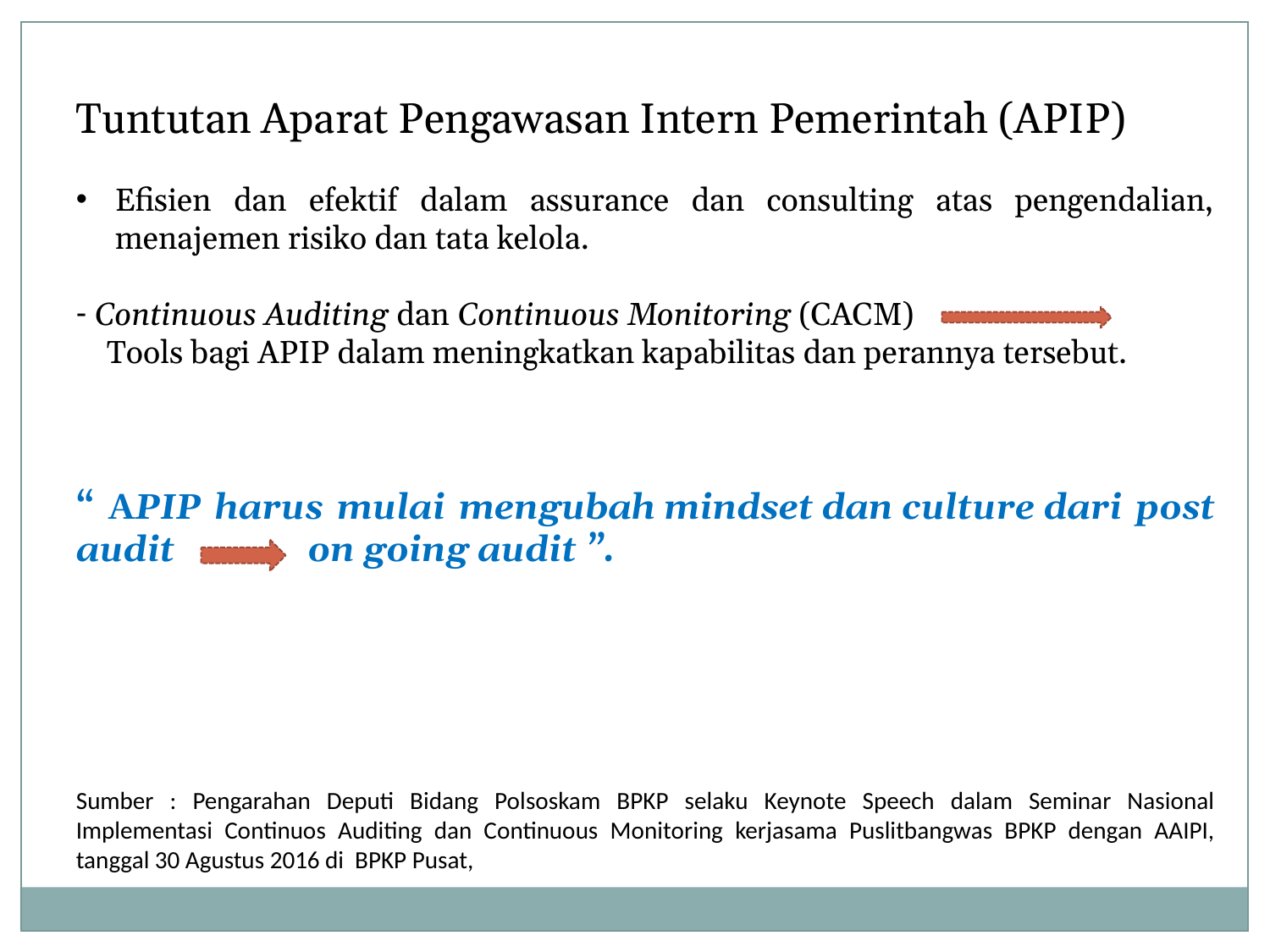

Tuntutan Aparat Pengawasan Intern Pemerintah (APIP)

Efisien dan efektif dalam assurance dan consulting atas pengendalian, menajemen risiko dan tata kelola.

 Continuous Auditing dan Continuous Monitoring (CACM)
    Tools bagi APIP dalam meningkatkan kapabilitas dan perannya tersebut.

“ APIP harus mulai mengubah mindset dan culture dari post audit               on going audit ”.

Sumber : Pengarahan Deputi Bidang Polsoskam BPKP selaku Keynote Speech dalam Seminar Nasional Implementasi Continuos Auditing dan Continuous Monitoring kerjasama Puslitbangwas BPKP dengan AAIPI, tanggal 30 Agustus 2016 di  BPKP Pusat,